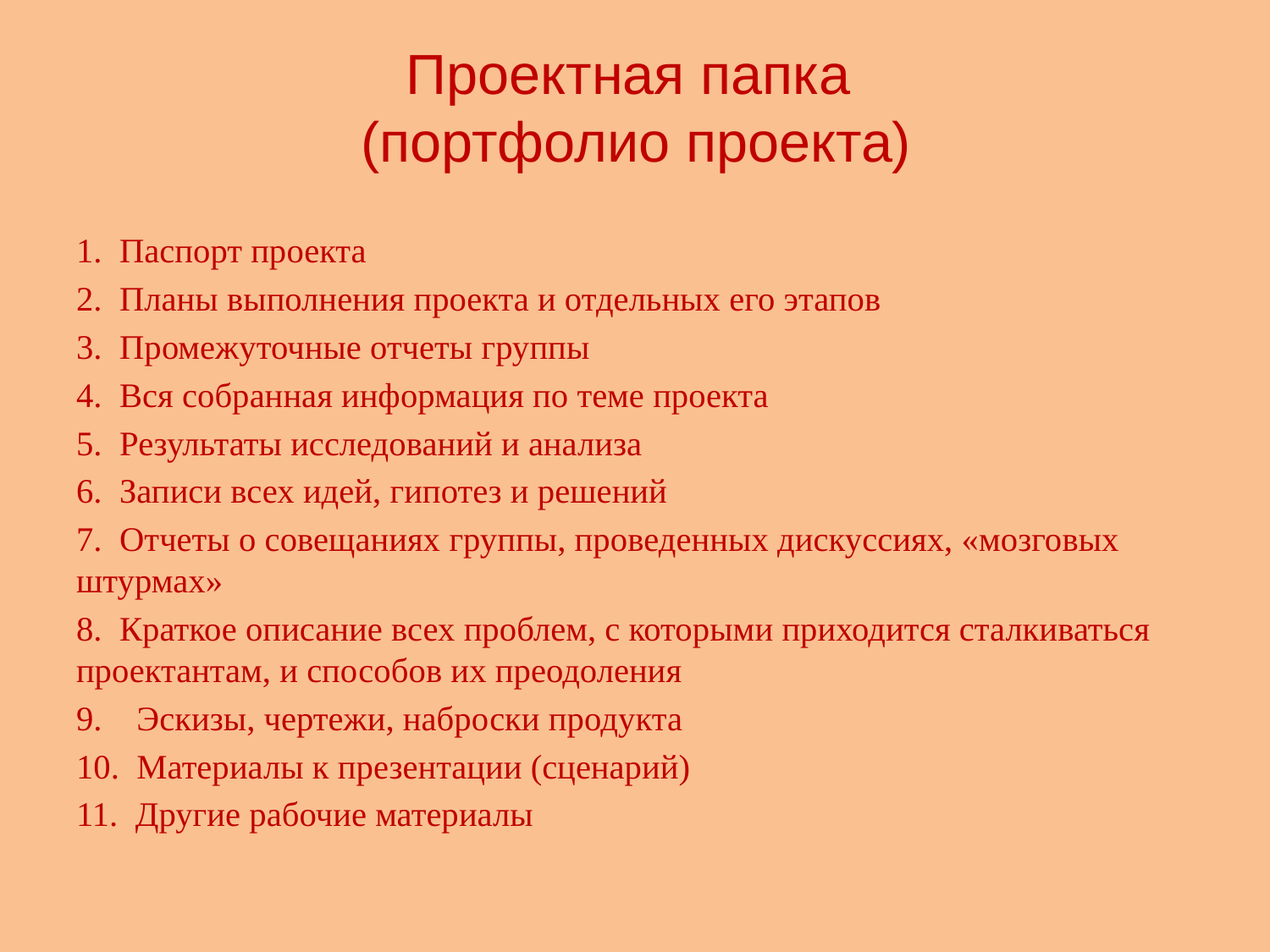

# Проектная папка (портфолио проекта)
1.  Паспорт проекта
2.  Планы выполнения проекта и отдельных его этапов
3.  Промежуточные отчеты группы
4.  Вся собранная информация по теме проекта
5.  Результаты исследований и анализа
6.  Записи всех идей, гипотез и решений
7.  Отчеты о совещаниях группы, проведенных дискуссиях, «мозговых штурмах»
8.  Краткое описание всех проблем, с которыми приходится сталкиваться проектантам, и способов их преодоления
9.    Эскизы, чертежи, наброски продукта
10.  Материалы к презентации (сценарий)
11.  Другие рабочие материалы